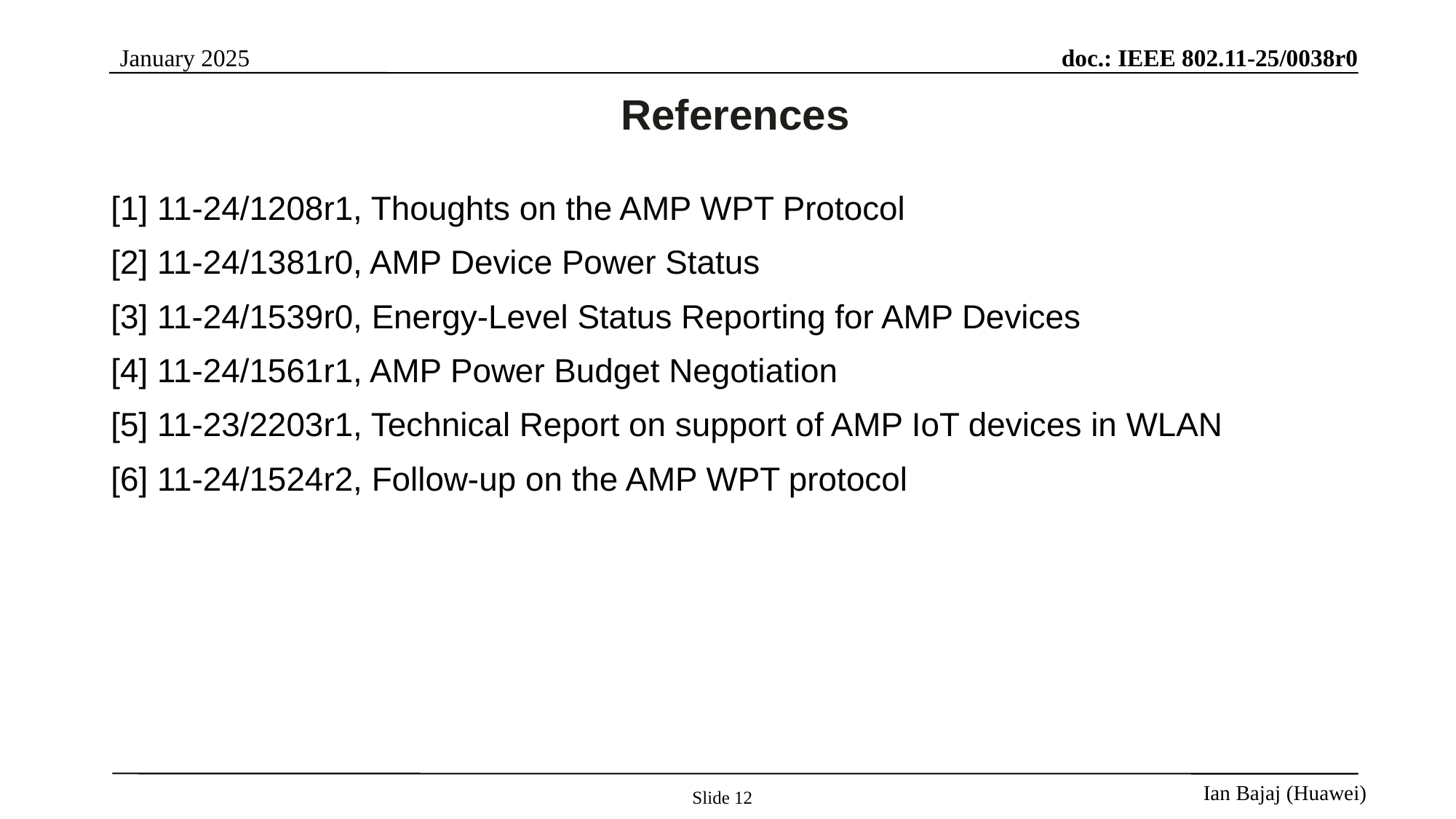

# References
[1] 11-24/1208r1, Thoughts on the AMP WPT Protocol
[2] 11-24/1381r0, AMP Device Power Status
[3] 11-24/1539r0, Energy-Level Status Reporting for AMP Devices
[4] 11-24/1561r1, AMP Power Budget Negotiation
[5] 11-23/2203r1, Technical Report on support of AMP IoT devices in WLAN
[6] 11-24/1524r2, Follow-up on the AMP WPT protocol

Slide 12